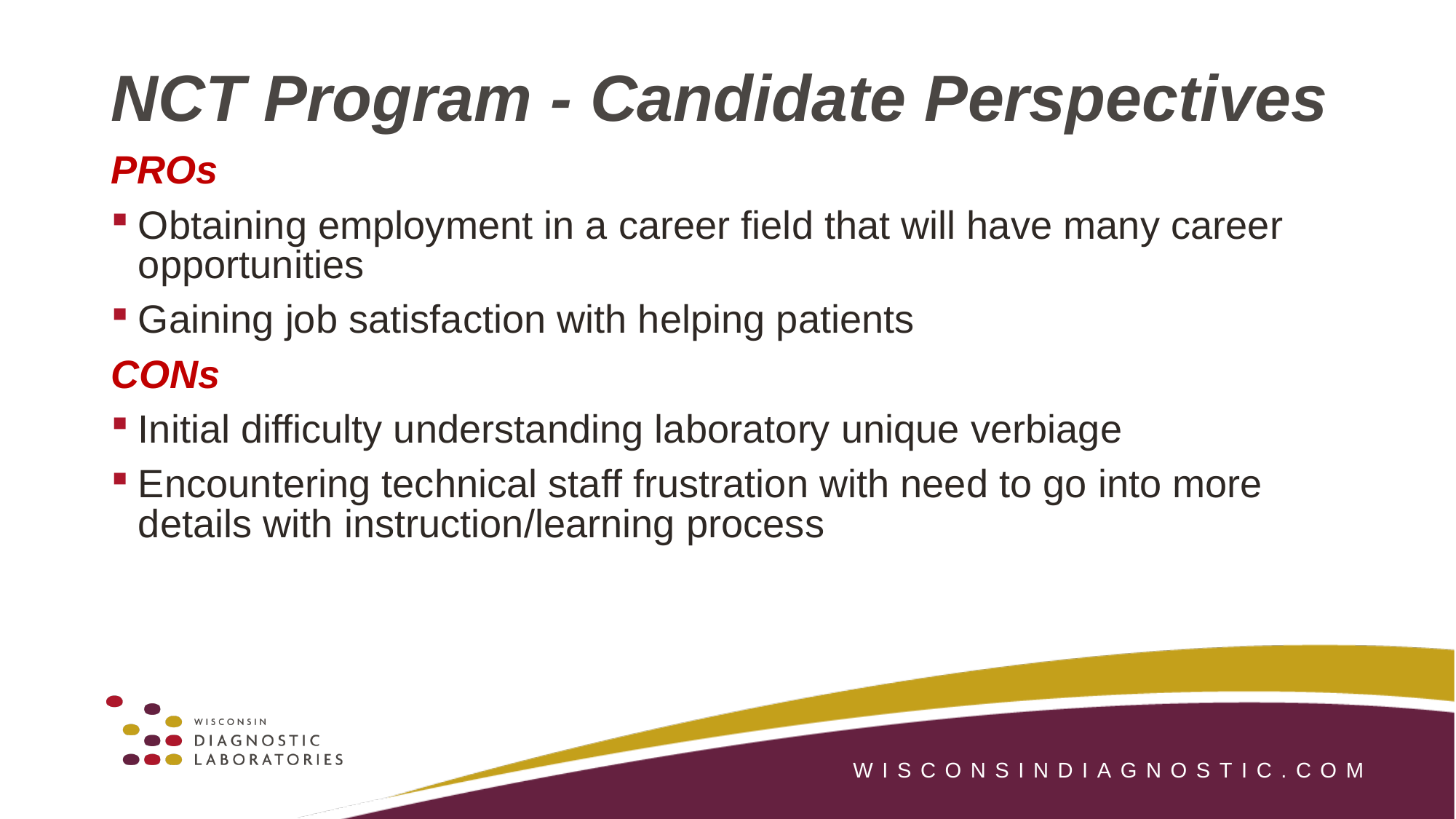

# NCT Program - Candidate Perspectives
PROs
Obtaining employment in a career field that will have many career opportunities
Gaining job satisfaction with helping patients
CONs
Initial difficulty understanding laboratory unique verbiage
Encountering technical staff frustration with need to go into more details with instruction/learning process